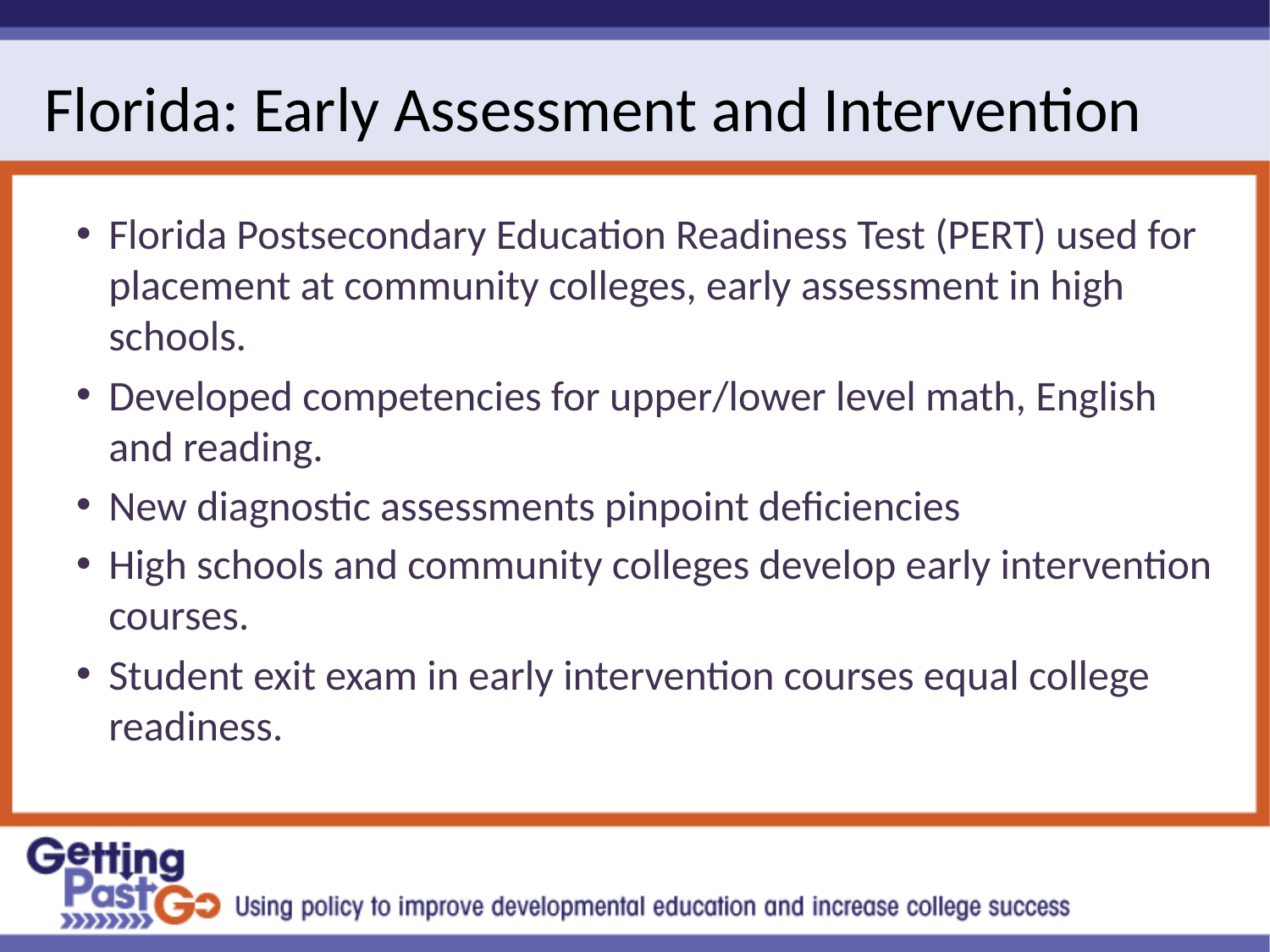

# Florida: Early Assessment and Intervention
Florida Postsecondary Education Readiness Test (PERT) used for placement at community colleges, early assessment in high schools.
Developed competencies for upper/lower level math, English and reading.
New diagnostic assessments pinpoint deficiencies
High schools and community colleges develop early intervention courses.
Student exit exam in early intervention courses equal college readiness.